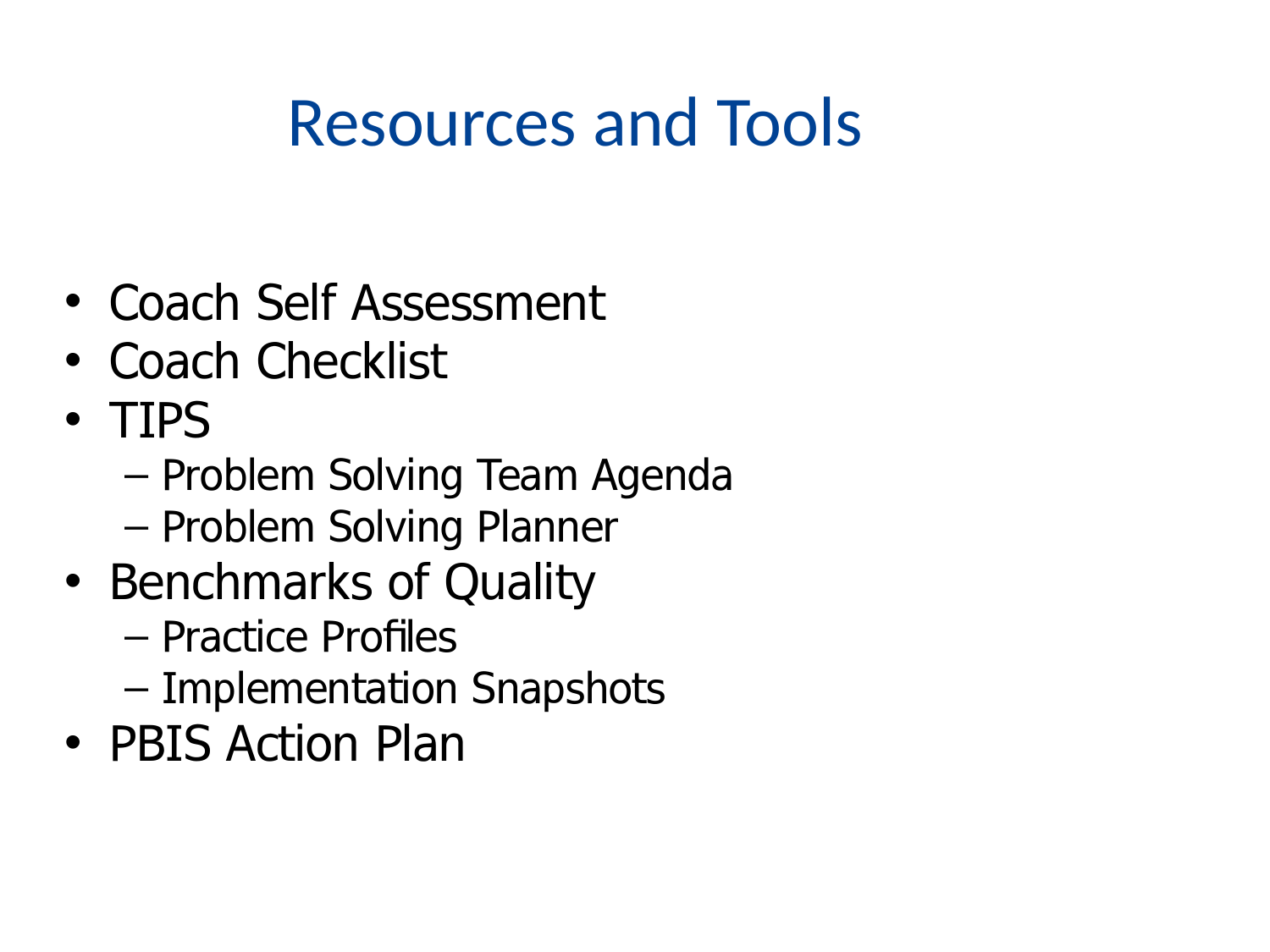

Resources and Tools
Coach Self Assessment
Coach Checklist
TIPS
Problem Solving Team Agenda
Problem Solving Planner
Benchmarks of Quality
Practice Profiles
Implementation Snapshots
PBIS Action Plan